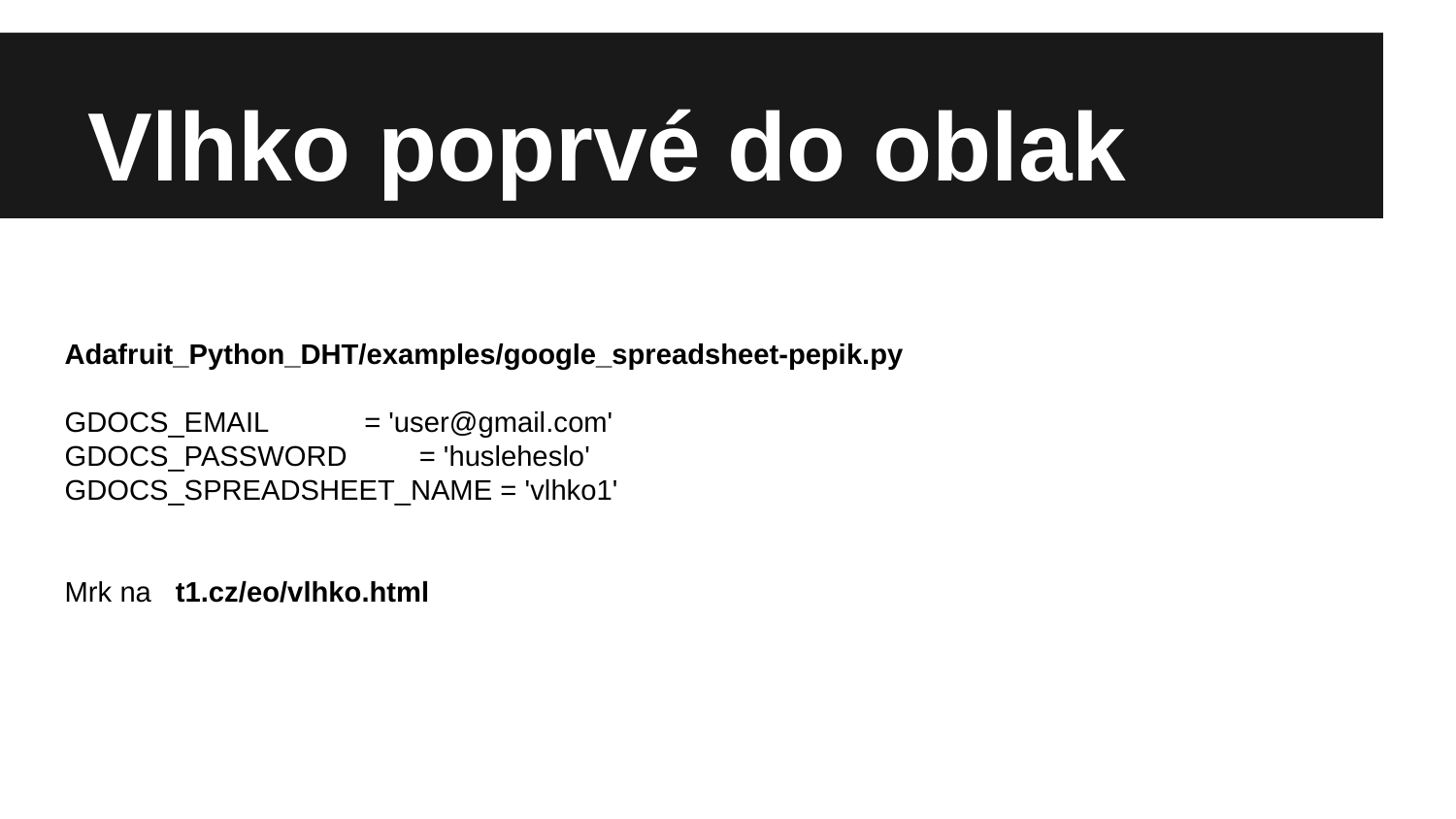

# Vlhko poprvé do oblak

Adafruit_Python_DHT/examples/google_spreadsheet-pepik.py

GDOCS_EMAIL            = 'user@gmail.com'
GDOCS_PASSWORD         = 'husleheslo'
GDOCS_SPREADSHEET_NAME = 'vlhko1'

Mrk na   t1.cz/eo/vlhko.html